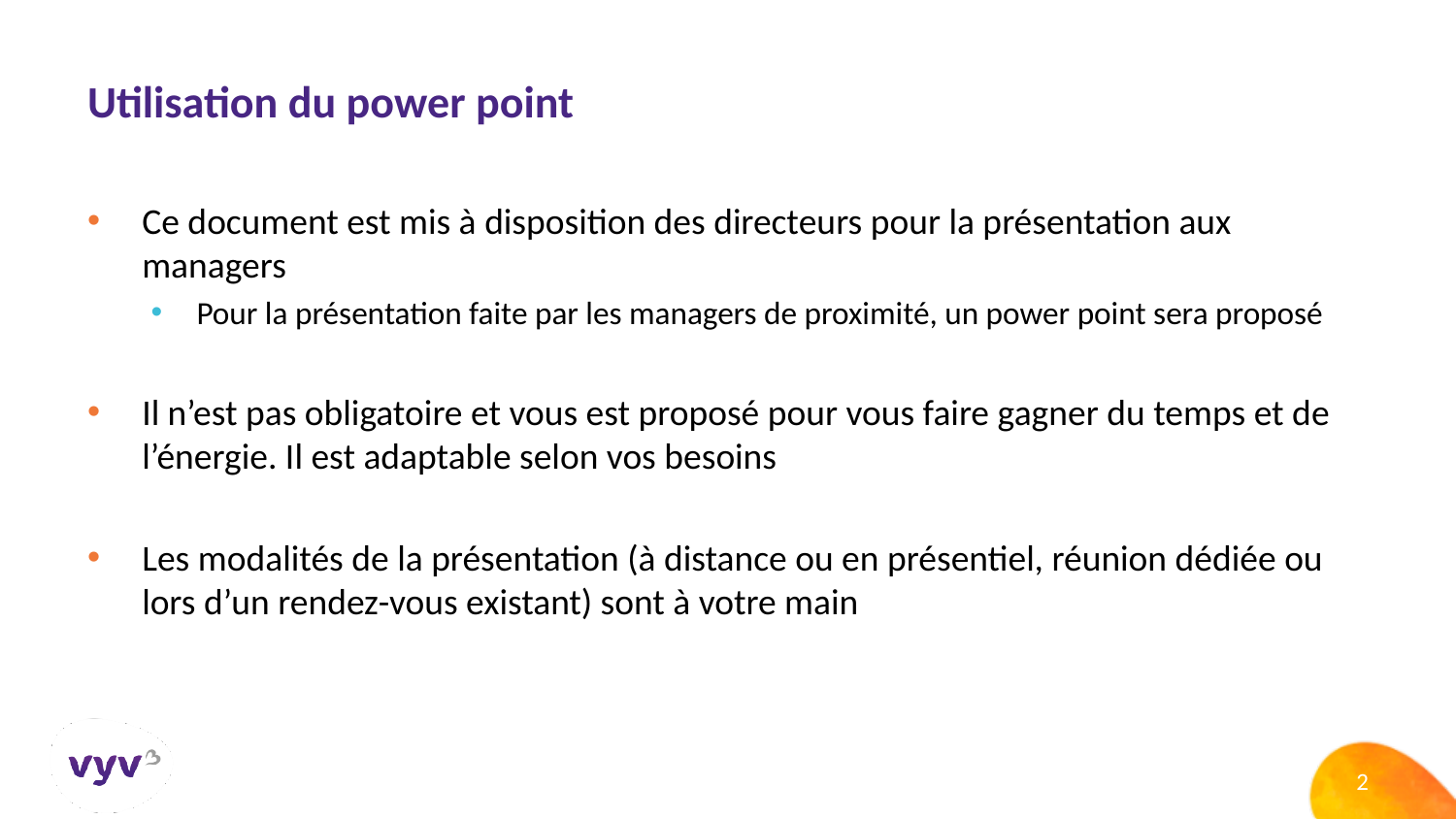

# Utilisation du power point
Ce document est mis à disposition des directeurs pour la présentation aux managers
Pour la présentation faite par les managers de proximité, un power point sera proposé

Il n’est pas obligatoire et vous est proposé pour vous faire gagner du temps et de l’énergie. Il est adaptable selon vos besoins

Les modalités de la présentation (à distance ou en présentiel, réunion dédiée ou lors d’un rendez-vous existant) sont à votre main

2